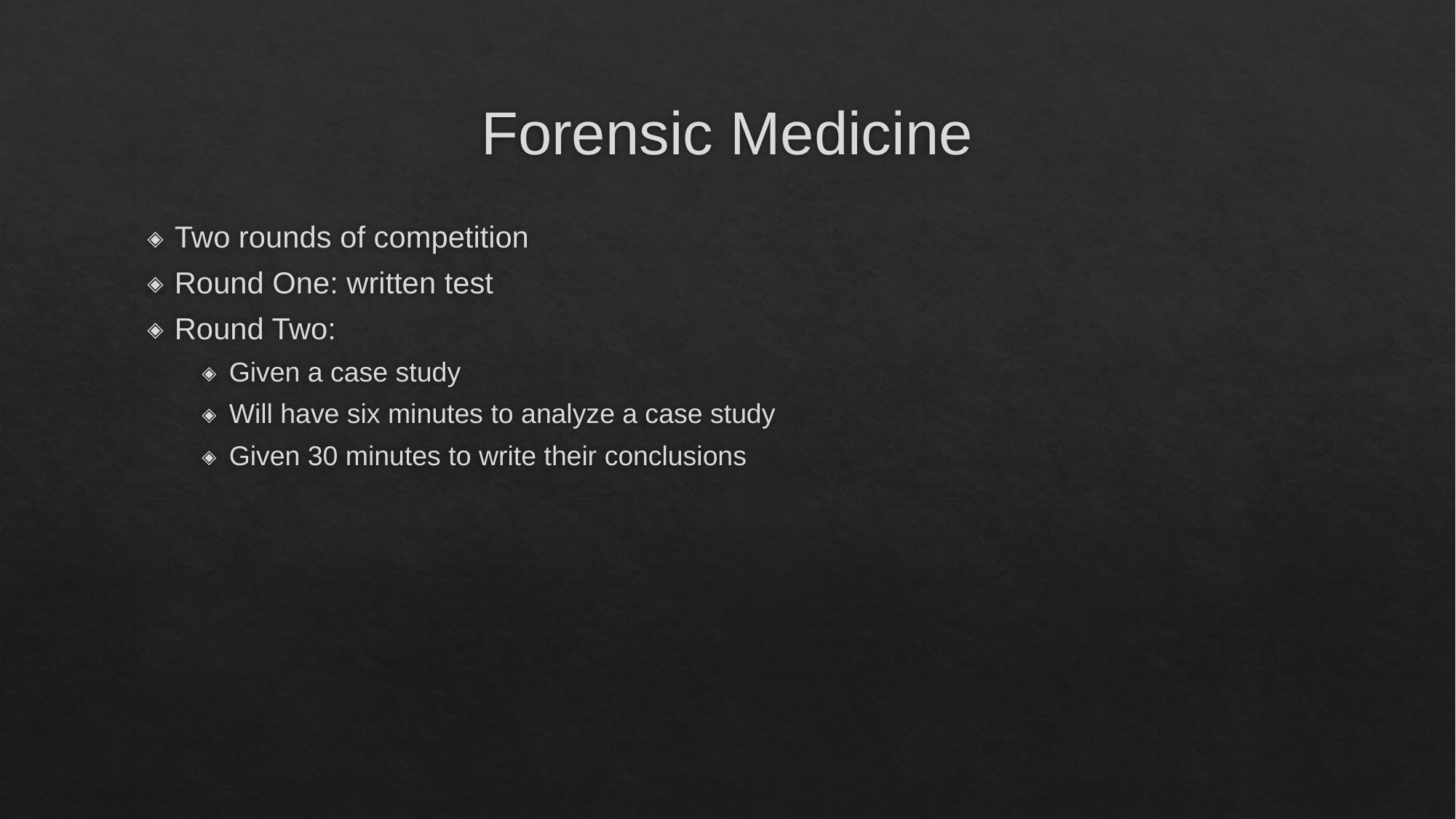

# Forensic Medicine
Two rounds of competition
Round One: written test
Round Two:
Given a case study
Will have six minutes to analyze a case study
Given 30 minutes to write their conclusions